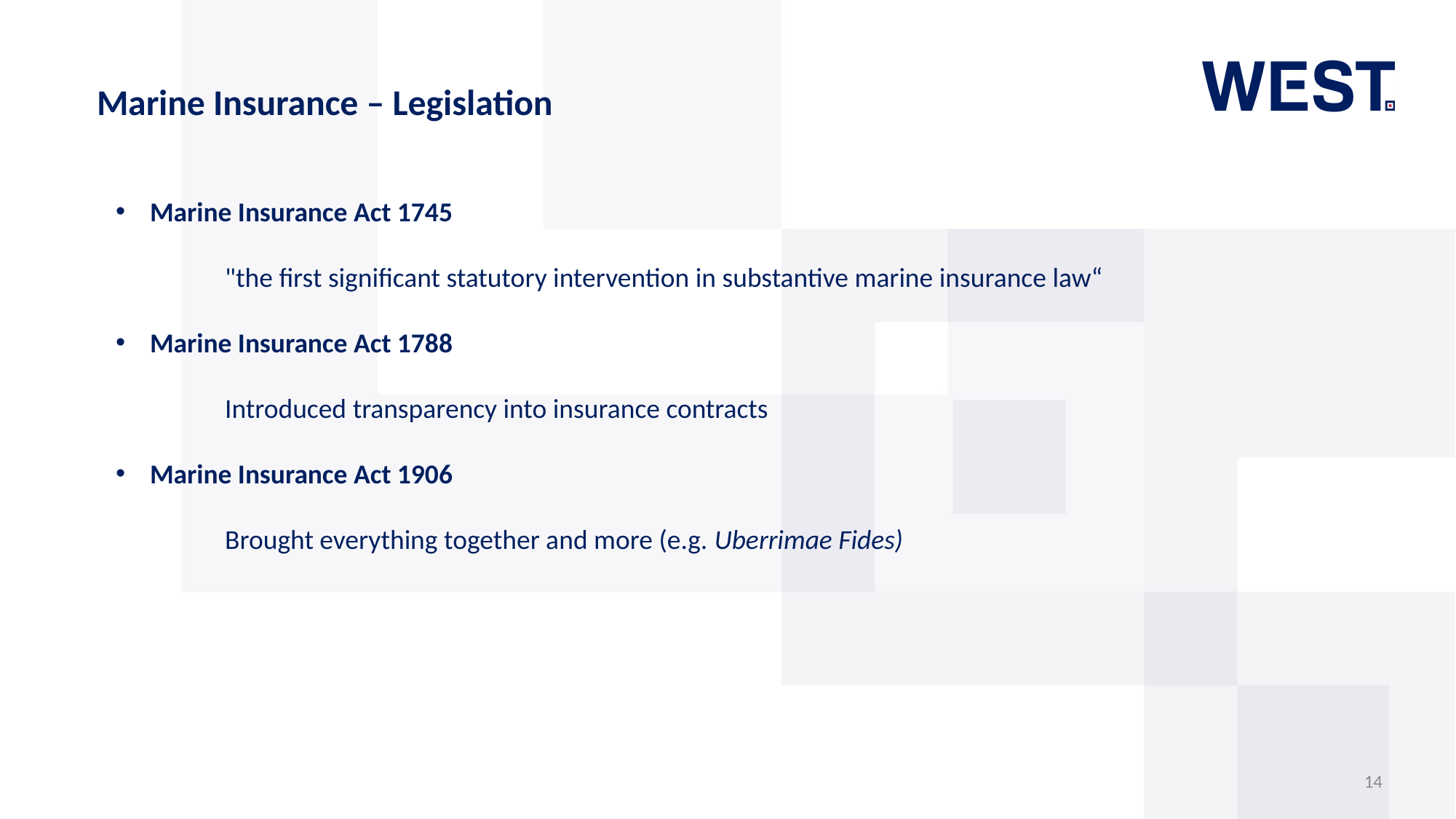

# Marine Insurance – Legislation
Marine Insurance Act 1745

	"the first significant statutory intervention in substantive marine insurance law“

Marine Insurance Act 1788

	Introduced transparency into insurance contracts

Marine Insurance Act 1906

	Brought everything together and more (e.g. Uberrimae Fides)

14